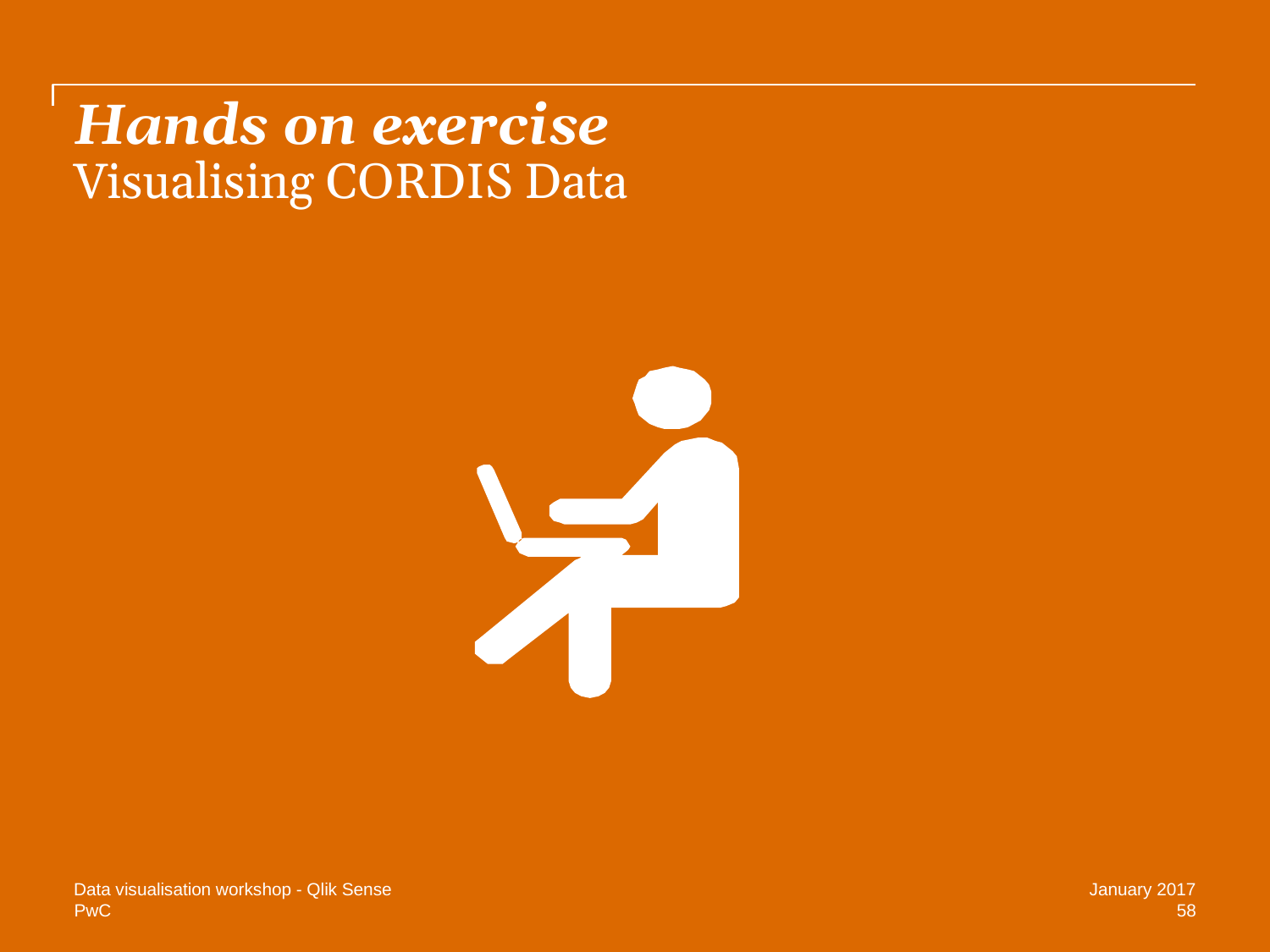

# Hands on exercise Visualising CORDIS Data

Data visualisation workshop - Qlik Sense
January 2017
58